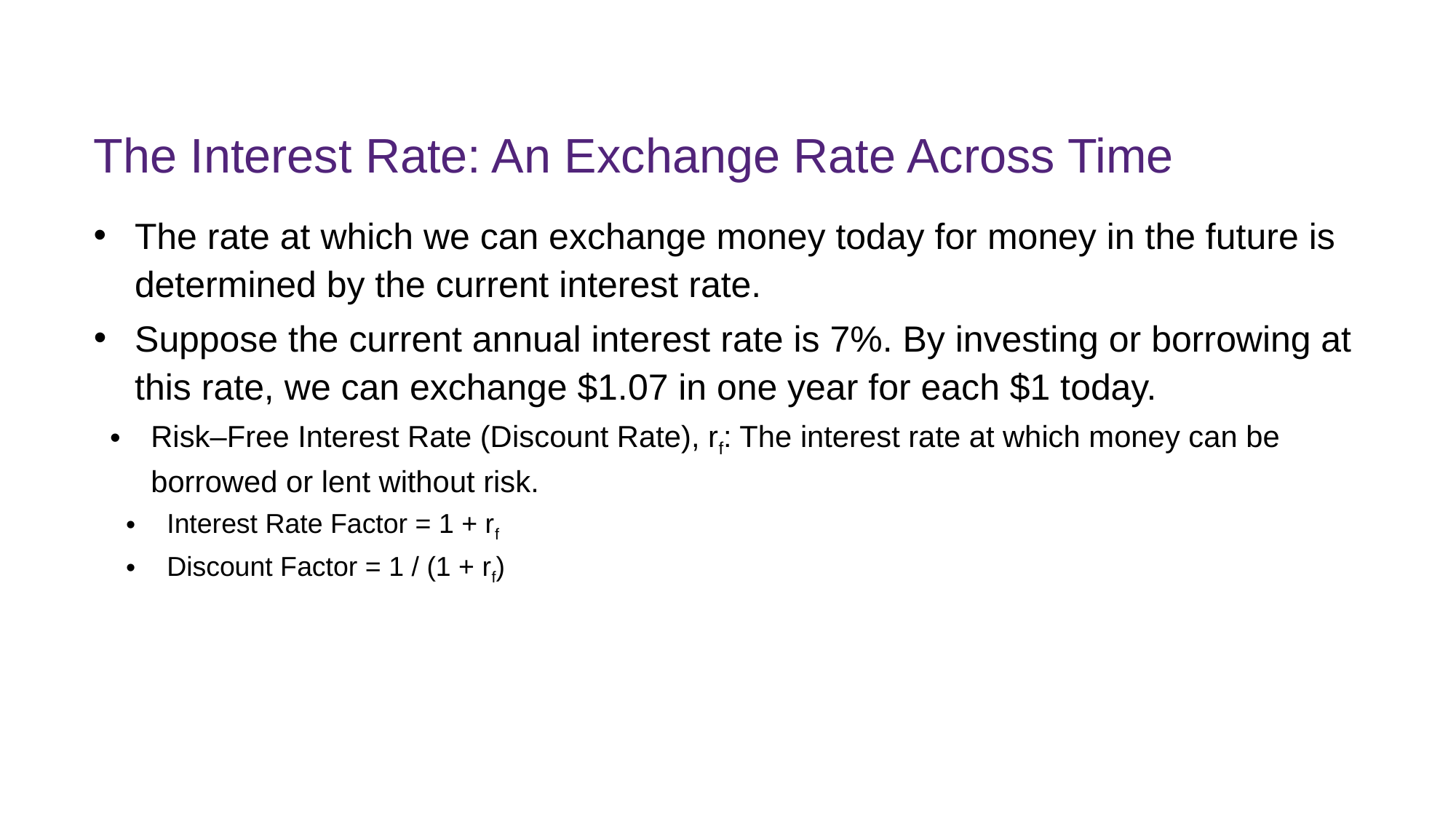

# The Interest Rate: An Exchange Rate Across Time
The rate at which we can exchange money today for money in the future is determined by the current interest rate.
Suppose the current annual interest rate is 7%. By investing or borrowing at this rate, we can exchange $1.07 in one year for each $1 today.
Risk–Free Interest Rate (Discount Rate), rf: The interest rate at which money can be borrowed or lent without risk.
Interest Rate Factor = 1 + rf
Discount Factor = 1 / (1 + rf)
FINM7409